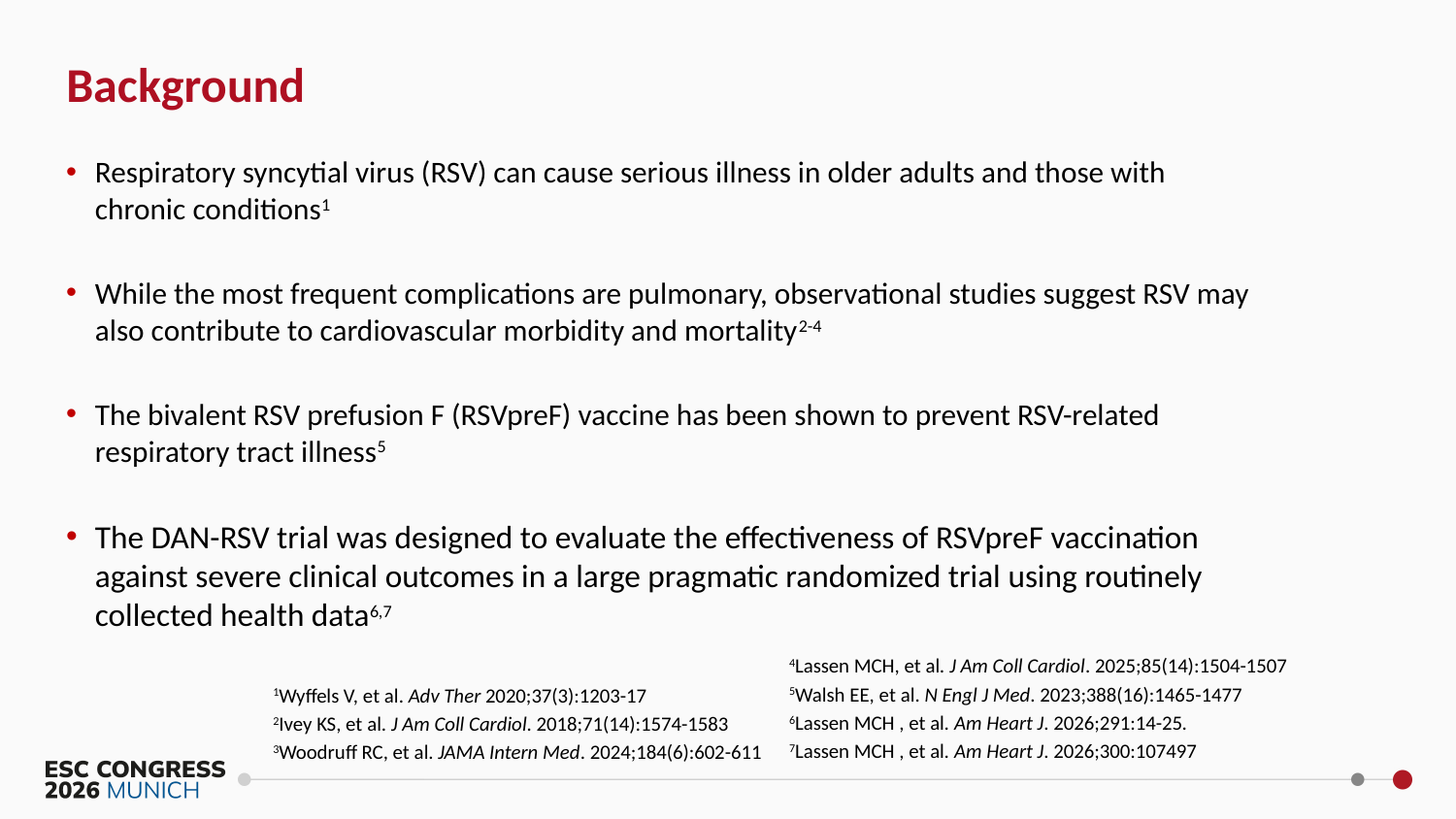

Background
Respiratory syncytial virus (RSV) can cause serious illness in older adults and those with chronic conditions1

While the most frequent complications are pulmonary, observational studies suggest RSV may also contribute to cardiovascular morbidity and mortality2-4

The bivalent RSV prefusion F (RSVpreF) vaccine has been shown to prevent RSV-related respiratory tract illness5

The DAN-RSV trial was designed to evaluate the effectiveness of RSVpreF vaccination against severe clinical outcomes in a large pragmatic randomized trial using routinely collected health data6,7
4Lassen MCH, et al. J Am Coll Cardiol. 2025;85(14):1504-1507
5Walsh EE, et al. N Engl J Med. 2023;388(16):1465-1477
6Lassen MCH , et al. Am Heart J. 2026;291:14-25.
7Lassen MCH , et al. Am Heart J. 2026;300:107497

1Wyffels V, et al. Adv Ther 2020;37(3):1203-17
2Ivey KS, et al. J Am Coll Cardiol. 2018;71(14):1574-1583
3Woodruff RC, et al. JAMA Intern Med. 2024;184(6):602-611